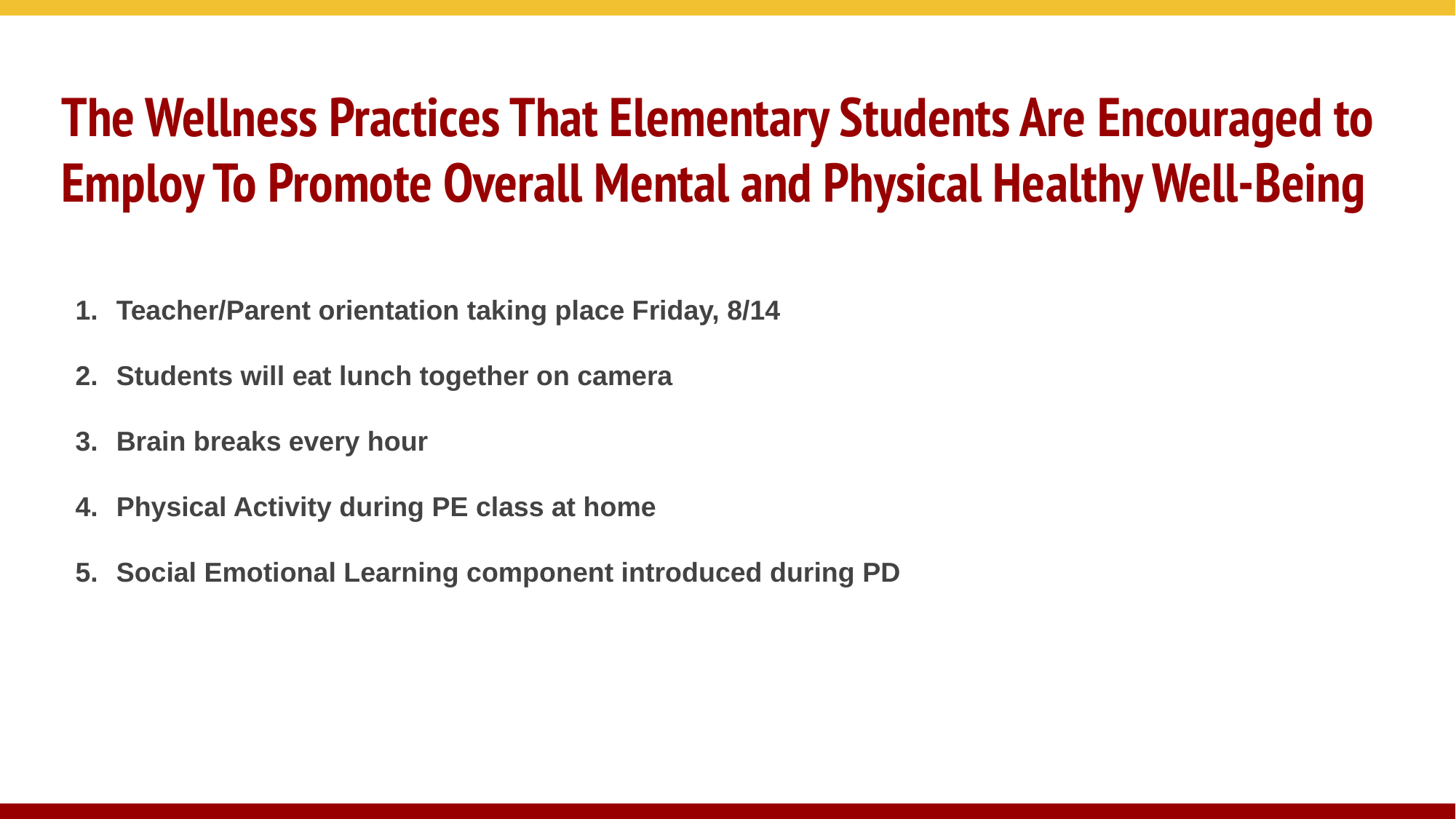

# The Wellness Practices That Elementary Students Are Encouraged to Employ To Promote Overall Mental and Physical Healthy Well-Being

Teacher/Parent orientation taking place Friday, 8/14
Students will eat lunch together on camera
Brain breaks every hour
Physical Activity during PE class at home
Social Emotional Learning component introduced during PD